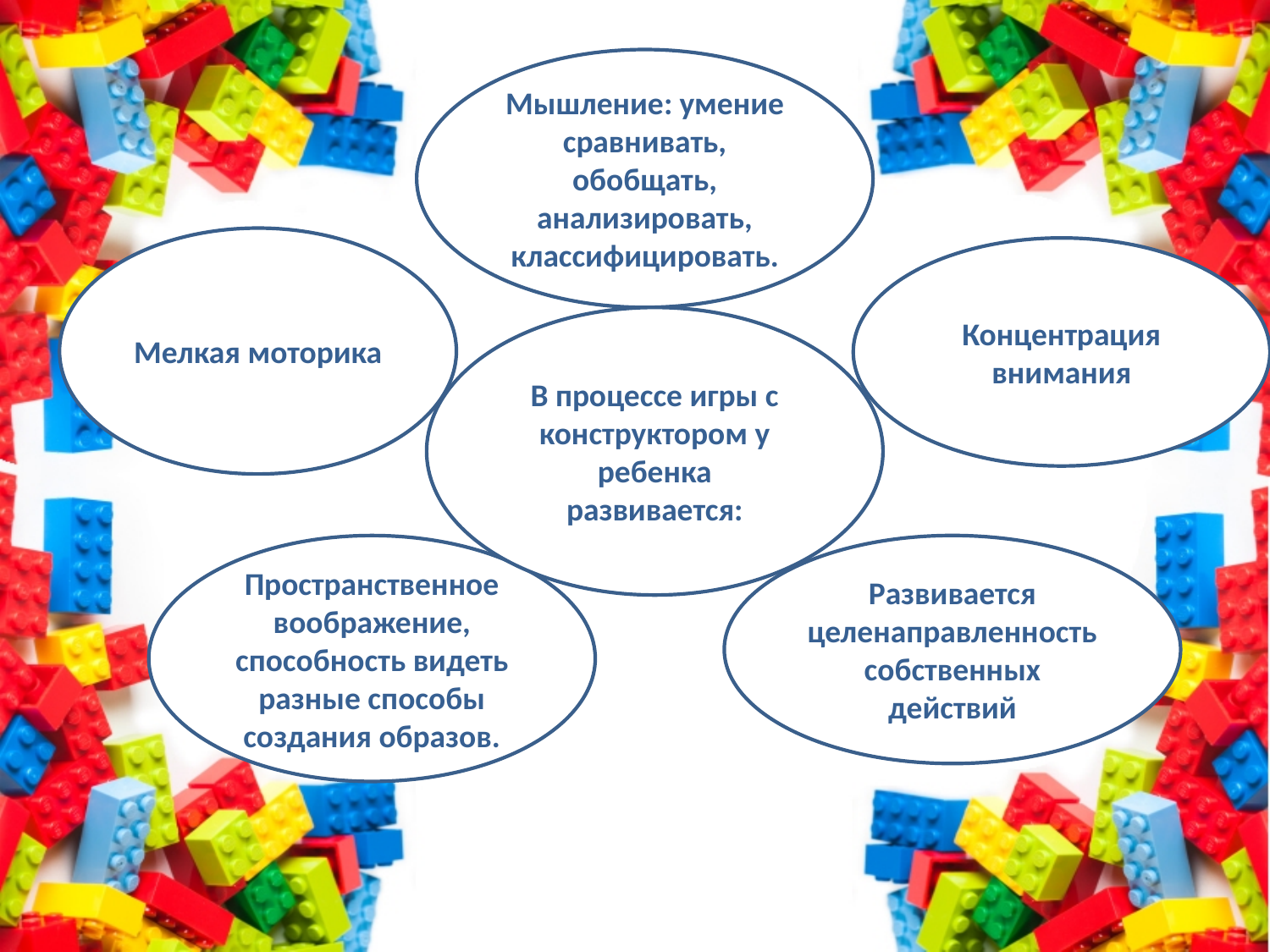

Мышление: умение сравнивать, обобщать, анализировать, классифицировать.
Мелкая моторика
Концентрация внимания
В процессе игры с конструктором у ребенка развивается:
Пространственное воображение, способность видеть разные способы создания образов.
Развивается целенаправленность собственных действий